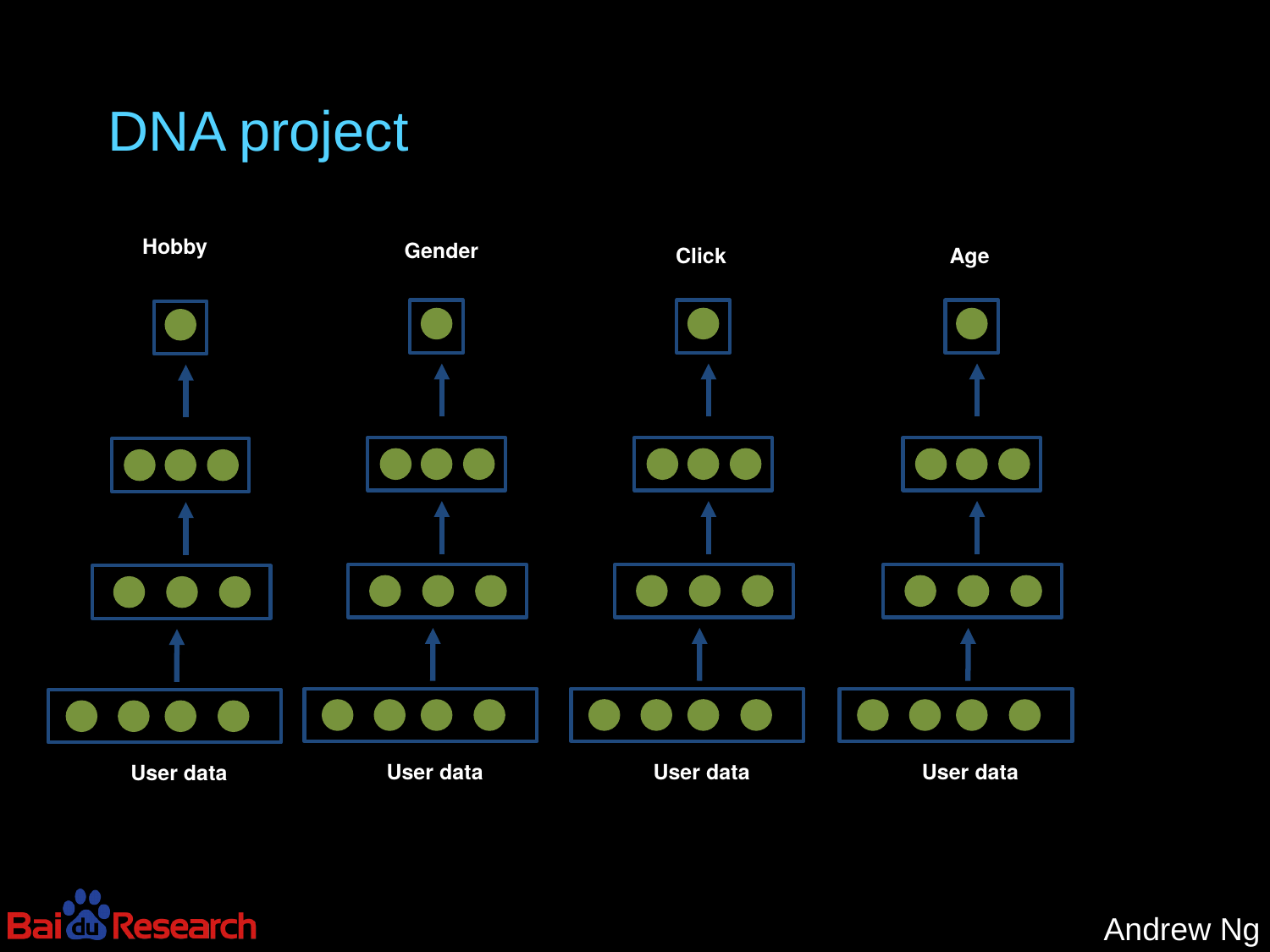

# DNA project
Hobby
Gender
Click
Age

User data

User data

User data

User data